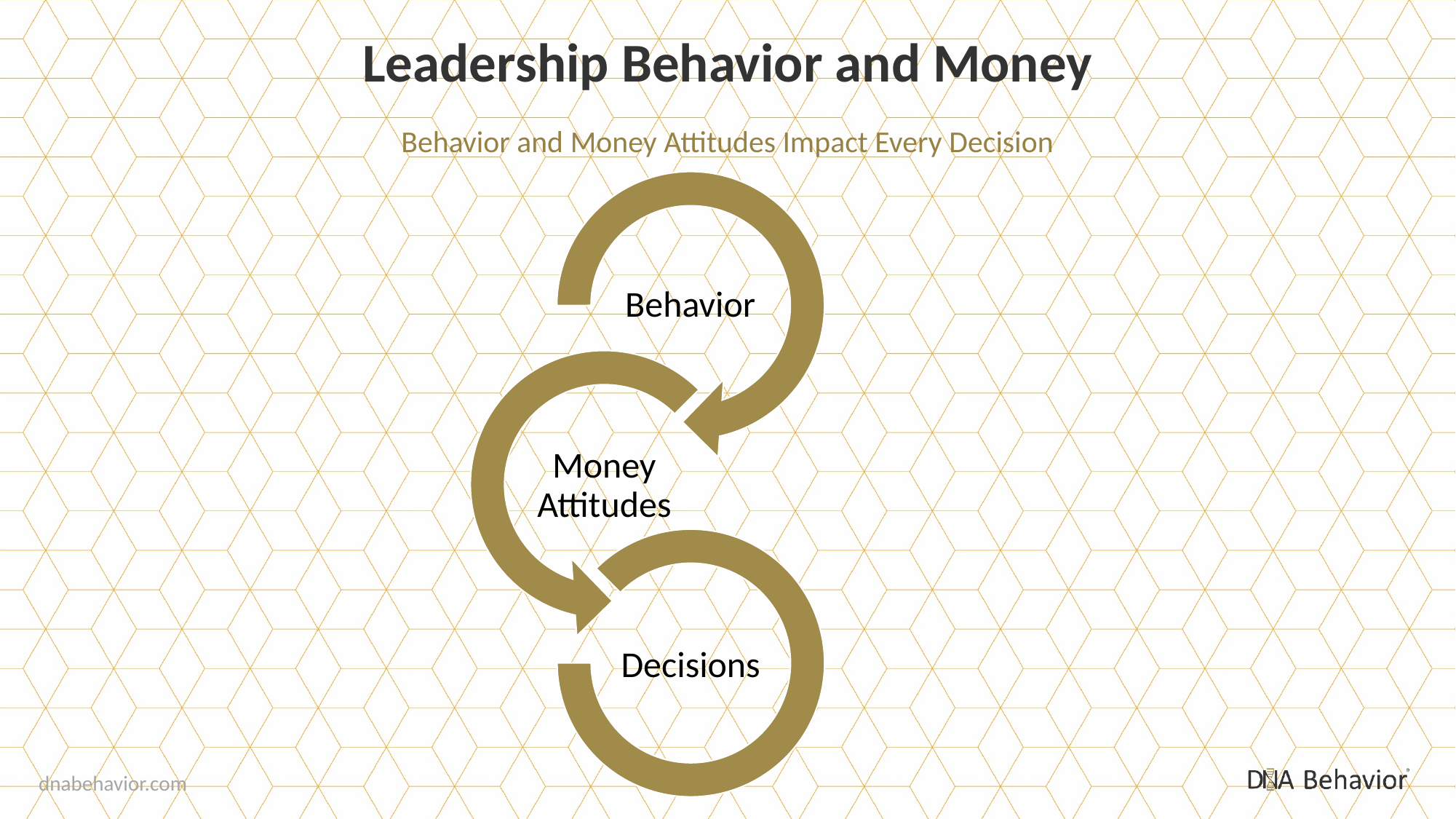

Leadership Behavior and Money
Behavior and Money Attitudes Impact Every Decision
Behavior
Money Attitudes
Decisions